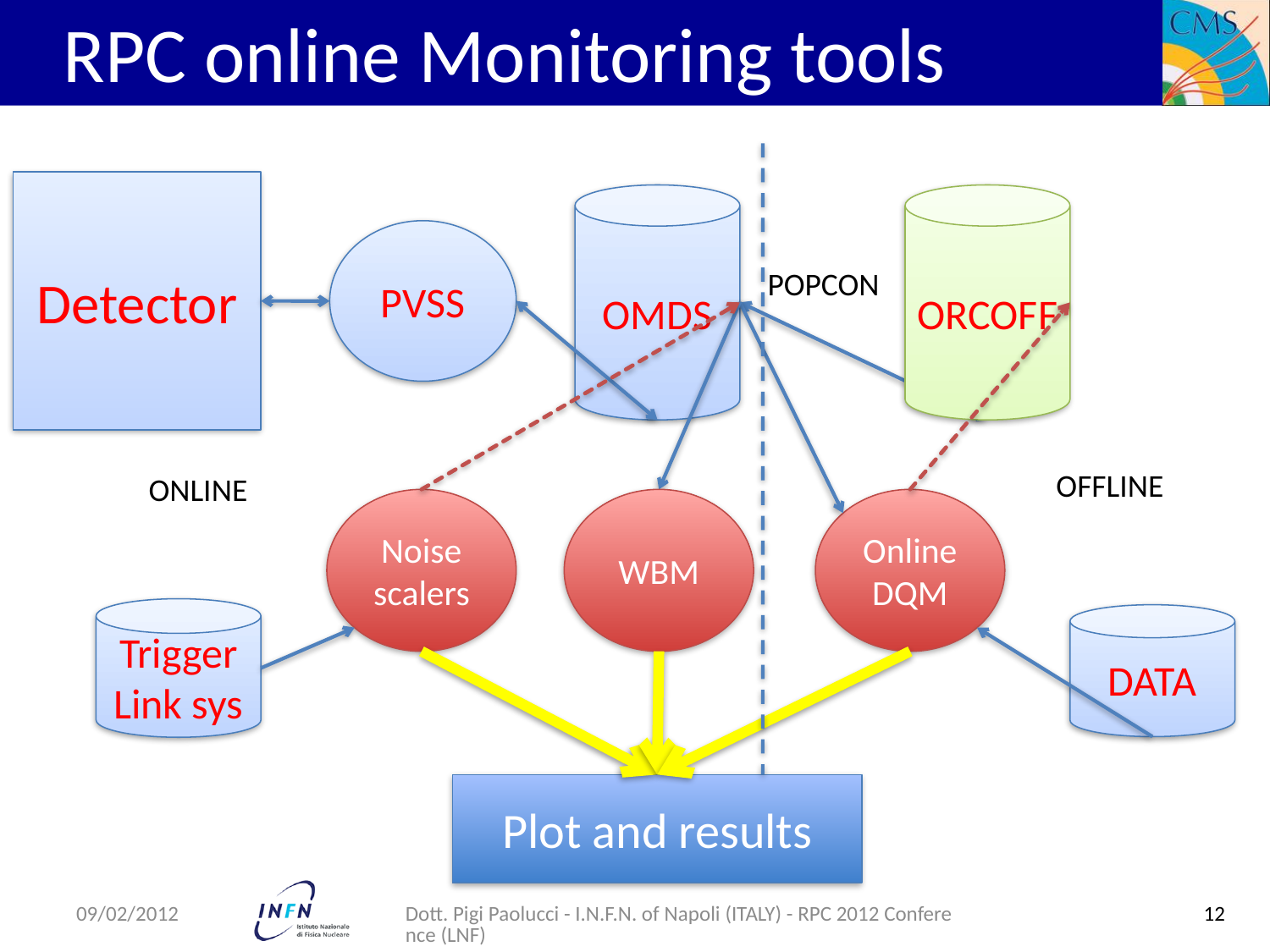

# RPC online Monitoring tools
Detector
ORCOFF
OMDS
PVSS
POPCON
OFFLINE
ONLINE
WBM
Online
DQM
Noise
scalers
Trigger
Link sys
DATA
Plot and results
09/02/2012
Dott. Pigi Paolucci - I.N.F.N. of Napoli (ITALY) - RPC 2012 Conference (LNF)
12